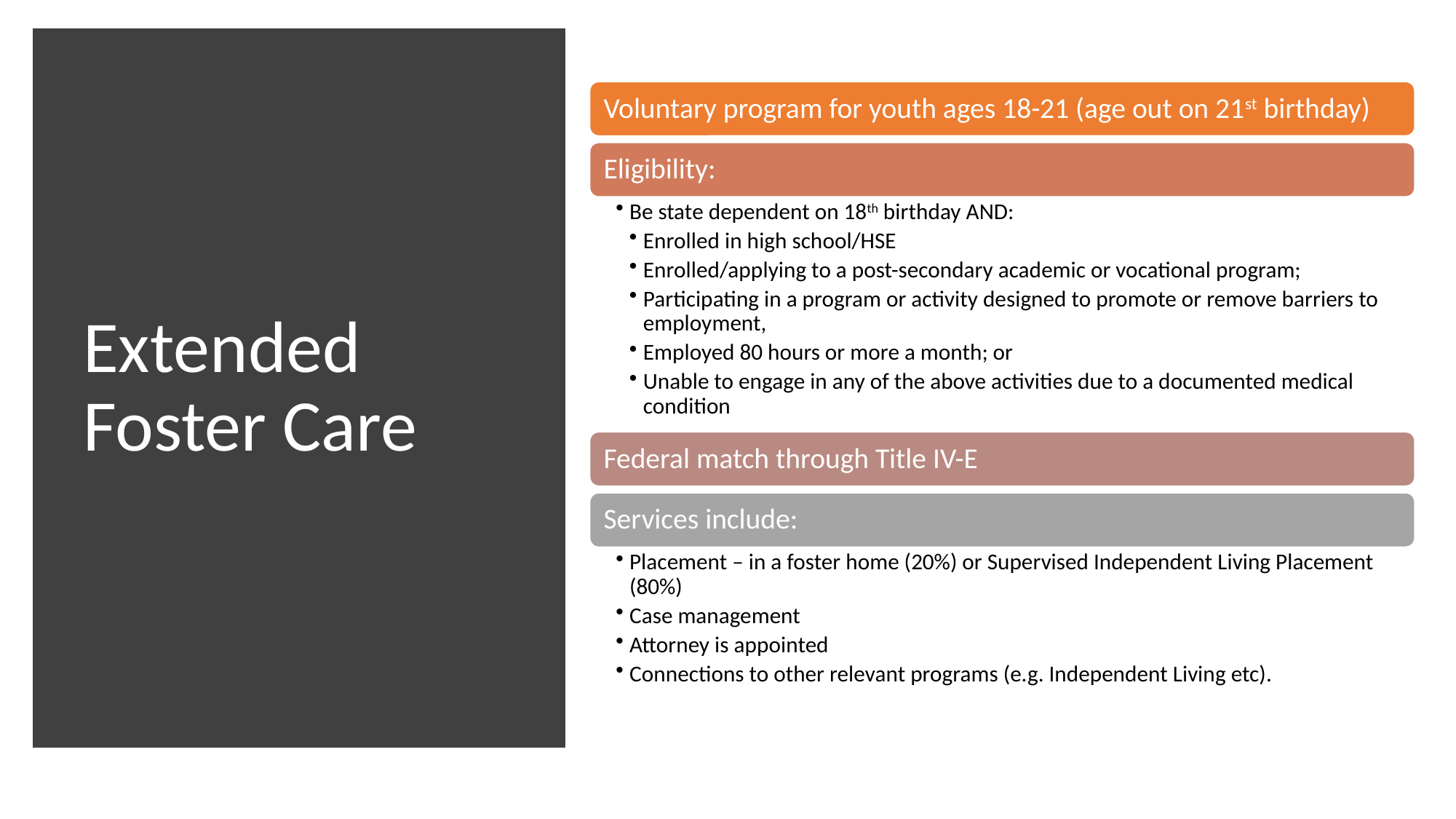

Voluntary program for youth ages 18-21 (age out on 21st birthday)
Eligibility:
Be state dependent on 18th birthday AND:
Enrolled in high school/HSE
Enrolled/applying to a post-secondary academic or vocational program;
Participating in a program or activity designed to promote or remove barriers to employment,
Employed 80 hours or more a month; or
Unable to engage in any of the above activities due to a documented medical condition
Federal match through Title IV-E
Services include:
Placement – in a foster home (20%) or Supervised Independent Living Placement (80%)
Case management
Attorney is appointed
Connections to other relevant programs (e.g. Independent Living etc).
# Extended Foster Care